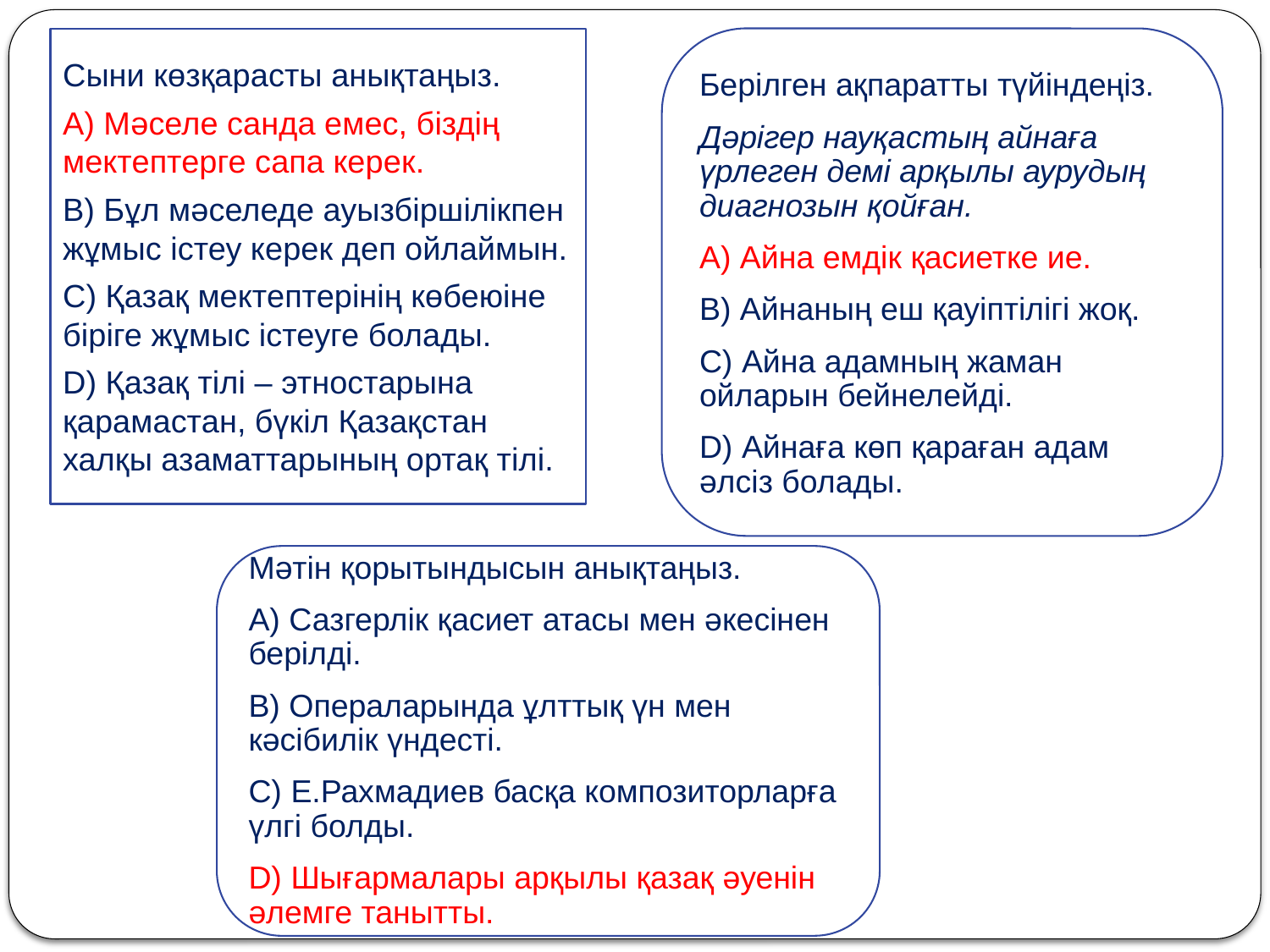

Берілген ақпаратты түйіндеңіз.
Дәрігер науқастың айнаға үрлеген демі арқылы аурудың диагнозын қойған.
A) Айна емдік қасиетке ие.
B) Айнаның еш қауіптілігі жоқ.
C) Айна адамның жаман ойларын бейнелейді.
D) Айнаға көп қараған адам әлсіз болады.

Сыни көзқарасты анықтаңыз.
А) Мәселе санда емес, біздің мектептерге сапа керек.
В) Бұл мәселеде ауызбіршілікпен жұмыс істеу керек деп ойлаймын.
С) Қазақ мектептерінің көбеюіне біріге жұмыс істеуге болады.
D) Қазақ тілі – этностарына қарамастан, бүкіл Қазақстан халқы азаматтарының ортақ тілі.
Мәтін қорытындысын анықтаңыз.
A) Сазгерлік қасиет атасы мен әкесінен берілді.
B) Операларында ұлттық үн мен кәсібилік үндесті.
C) Е.Рахмадиев басқа композиторларға үлгі болды.
D) Шығармалары арқылы қазақ әуенін әлемге танытты.